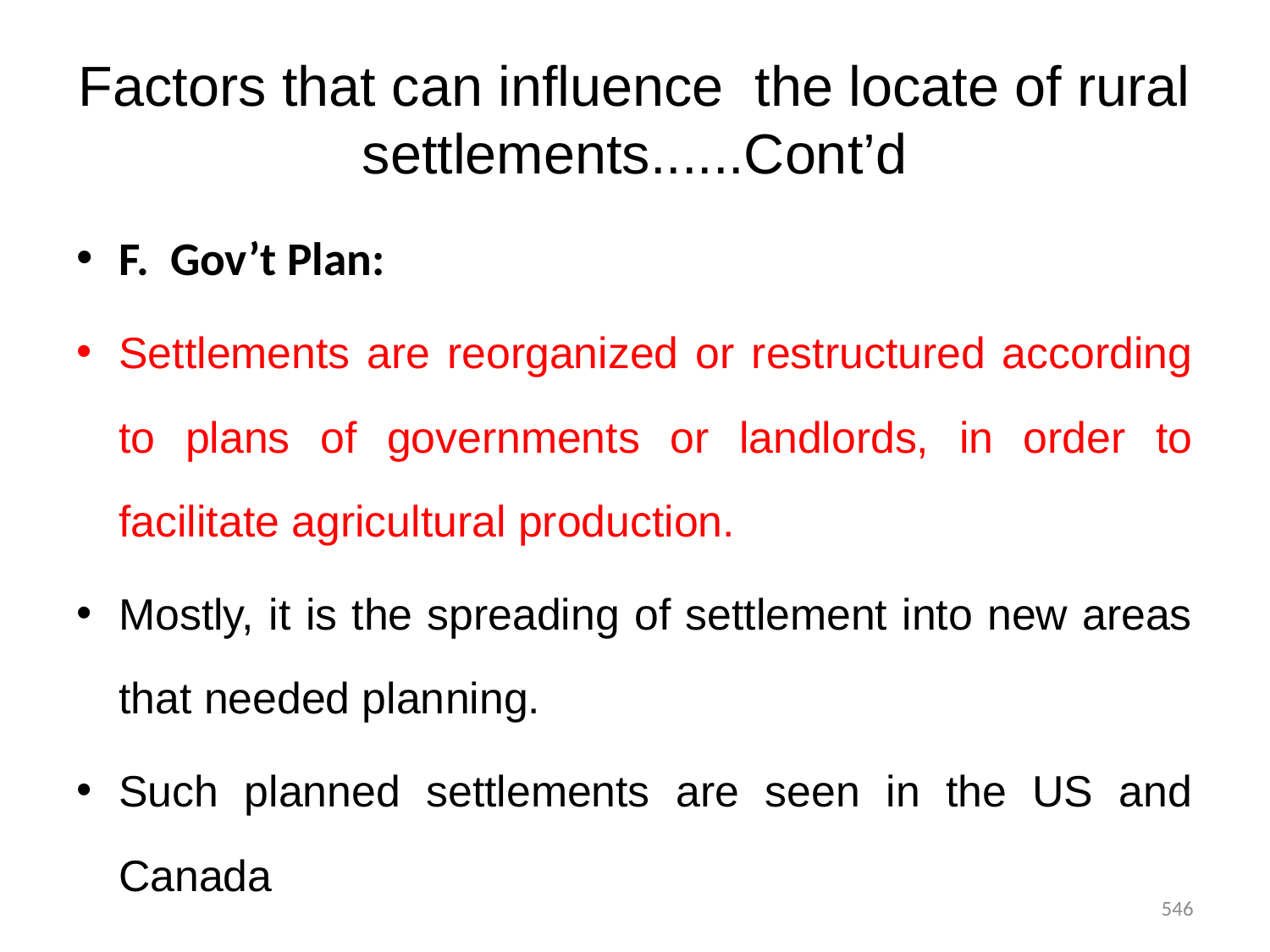

# Factors that can influence  the locate of rural settlements......Cont’d
F.  Gov’t Plan:
Settlements are reorganized or restructured according to plans of governments or landlords, in order to facilitate agricultural production.
Mostly, it is the spreading of settlement into new areas that needed plan­ning.
Such planned settlements are seen in the US and Canada
546